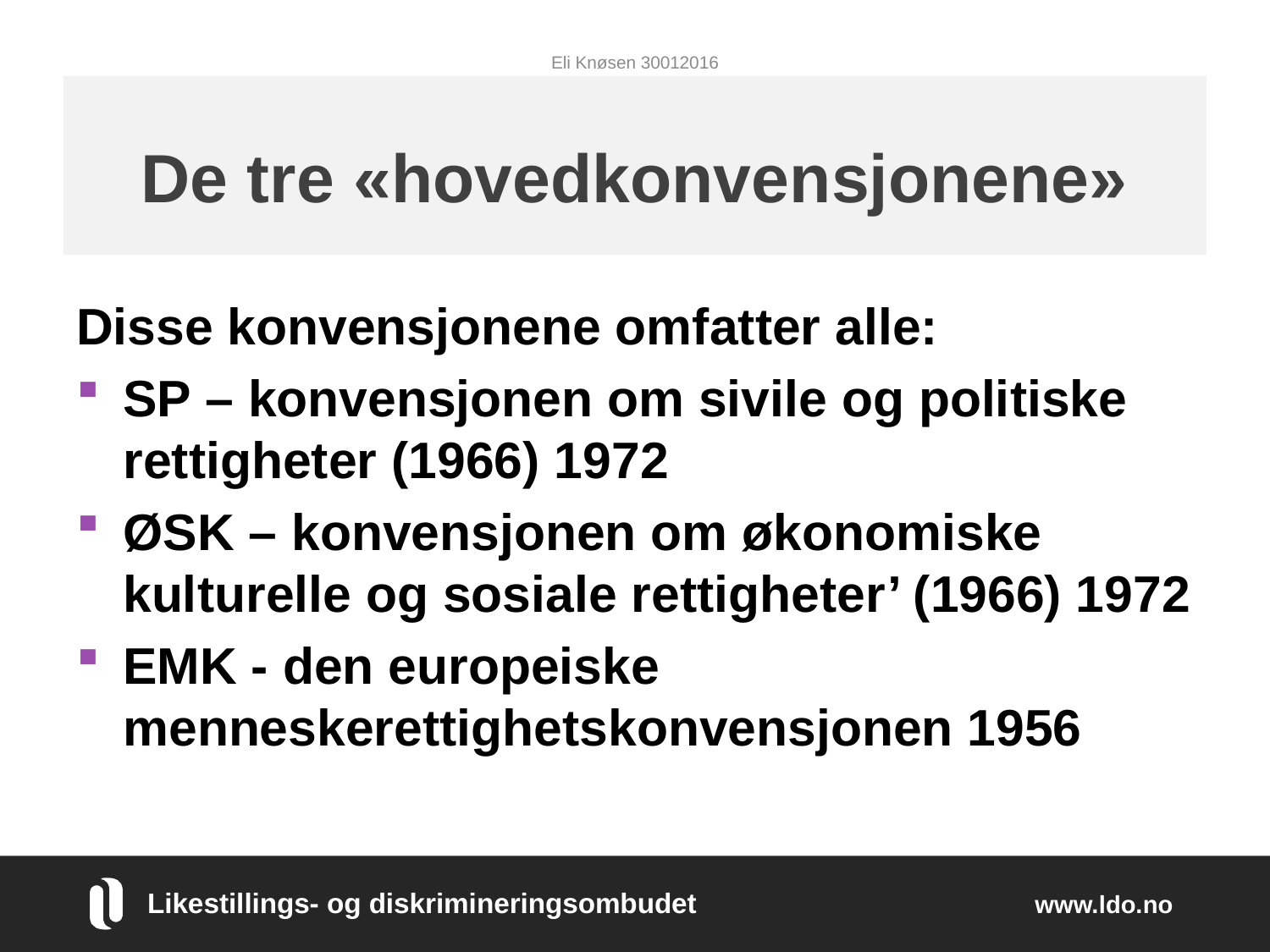

Eli Knøsen 30012016
# De tre «hovedkonvensjonene»
Disse konvensjonene omfatter alle:
SP – konvensjonen om sivile og politiske rettigheter (1966) 1972
ØSK – konvensjonen om økonomiske kulturelle og sosiale rettigheter’ (1966) 1972
EMK - den europeiske menneskerettighetskonvensjonen 1956